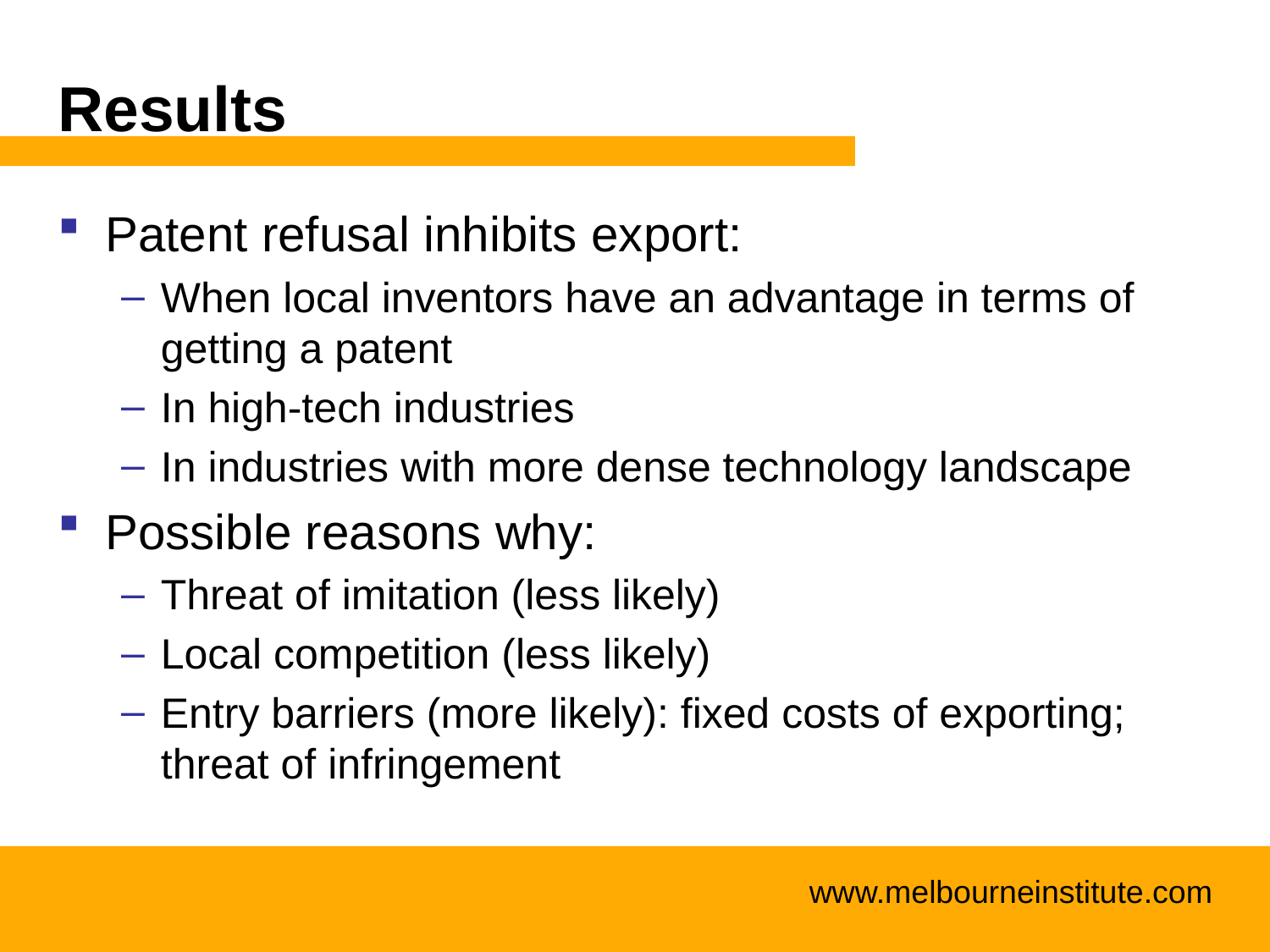

# Results
Patent refusal inhibits export:
When local inventors have an advantage in terms of getting a patent
In high-tech industries
In industries with more dense technology landscape
Possible reasons why:
Threat of imitation (less likely)
Local competition (less likely)
Entry barriers (more likely): fixed costs of exporting; threat of infringement